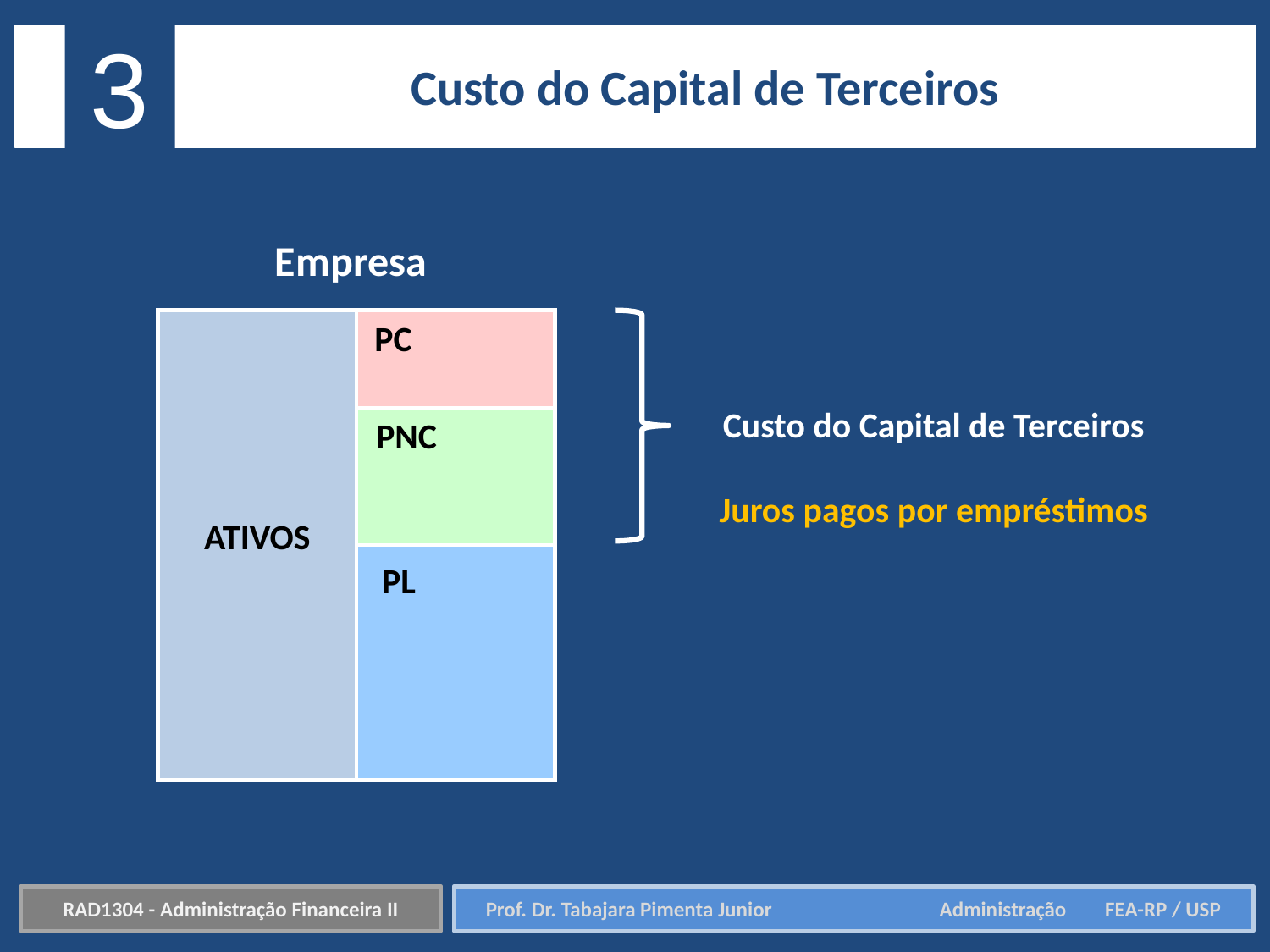

3

Custo do Capital de Terceiros
Empresa
PC

PNC
ATIVOS
PL

Custo do Capital de Terceiros

Juros pagos por empréstimos

RAD1304 - Administração Financeira II

Prof. Dr. Tabajara Pimenta Junior	               Administração        FEA-RP / USP